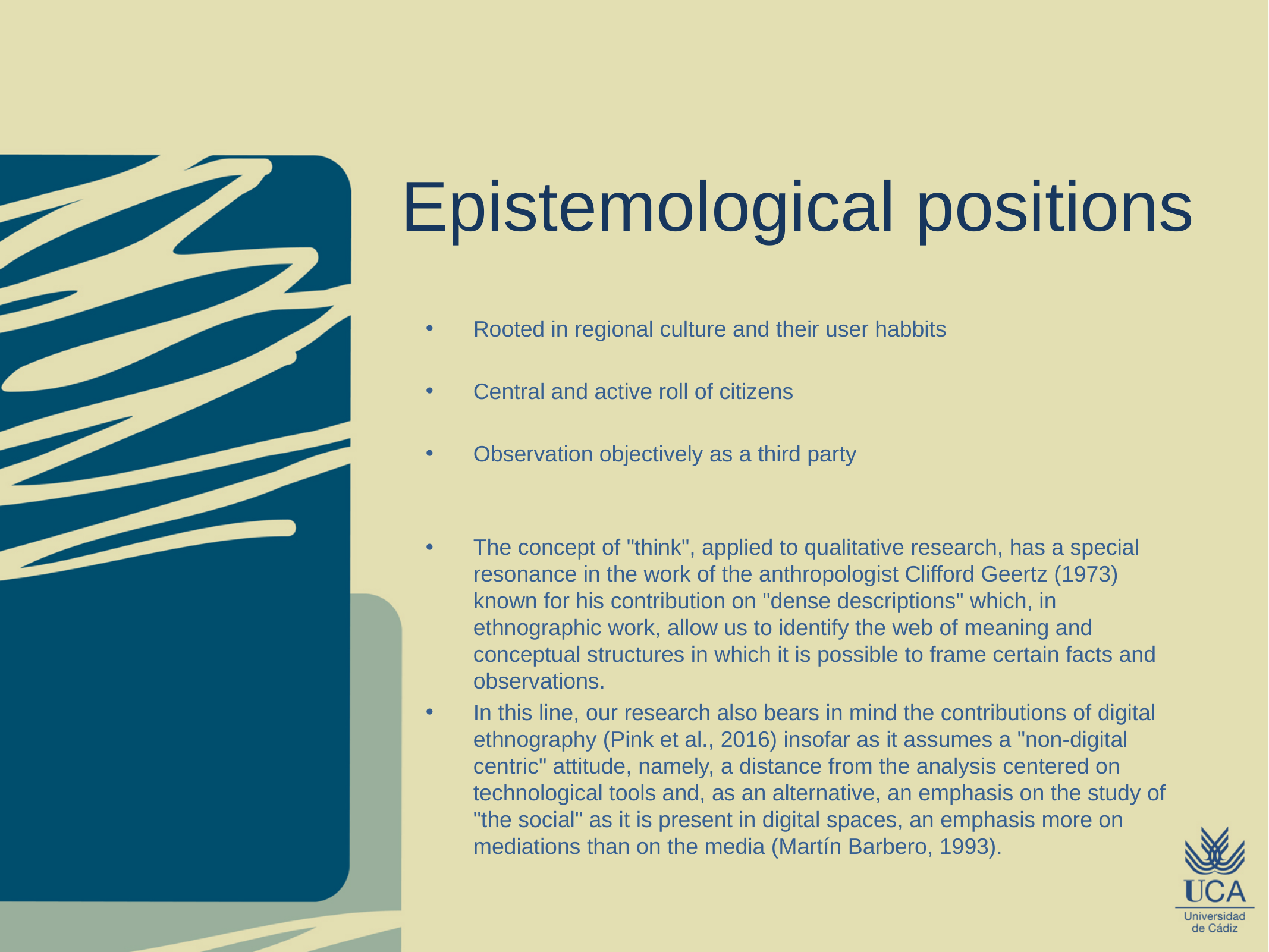

# Epistemological positions
Rooted in regional culture and their user habbits

Central and active roll of citizens

Observation objectively as a third party

The concept of "think", applied to qualitative research, has a special resonance in the work of the anthropologist Clifford Geertz (1973) known for his contribution on "dense descriptions" which, in ethnographic work, allow us to identify the web of meaning and conceptual structures in which it is possible to frame certain facts and observations.
In this line, our research also bears in mind the contributions of digital ethnography (Pink et al., 2016) insofar as it assumes a "non-digital centric" attitude, namely, a distance from the analysis centered on technological tools and, as an alternative, an emphasis on the study of "the social" as it is present in digital spaces, an emphasis more on mediations than on the media (Martín Barbero, 1993).